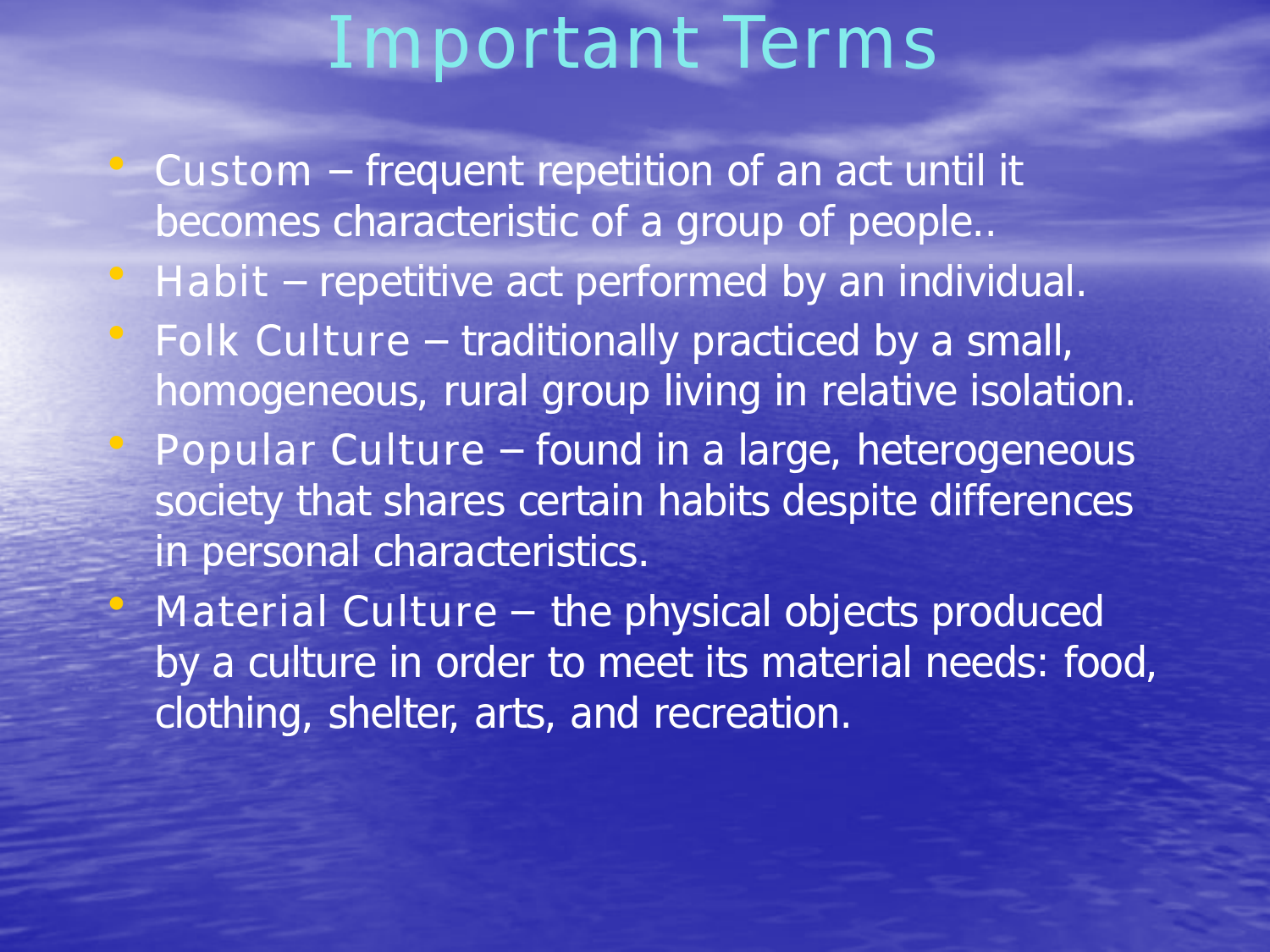

Important Terms
Custom – frequent repetition of an act until it becomes characteristic of a group of people..
Habit – repetitive act performed by an individual.
Folk Culture – traditionally practiced by a small, homogeneous, rural group living in relative isolation.
Popular Culture – found in a large, heterogeneous society that shares certain habits despite differences in personal characteristics.
Material Culture – the physical objects produced by a culture in order to meet its material needs: food, clothing, shelter, arts, and recreation.